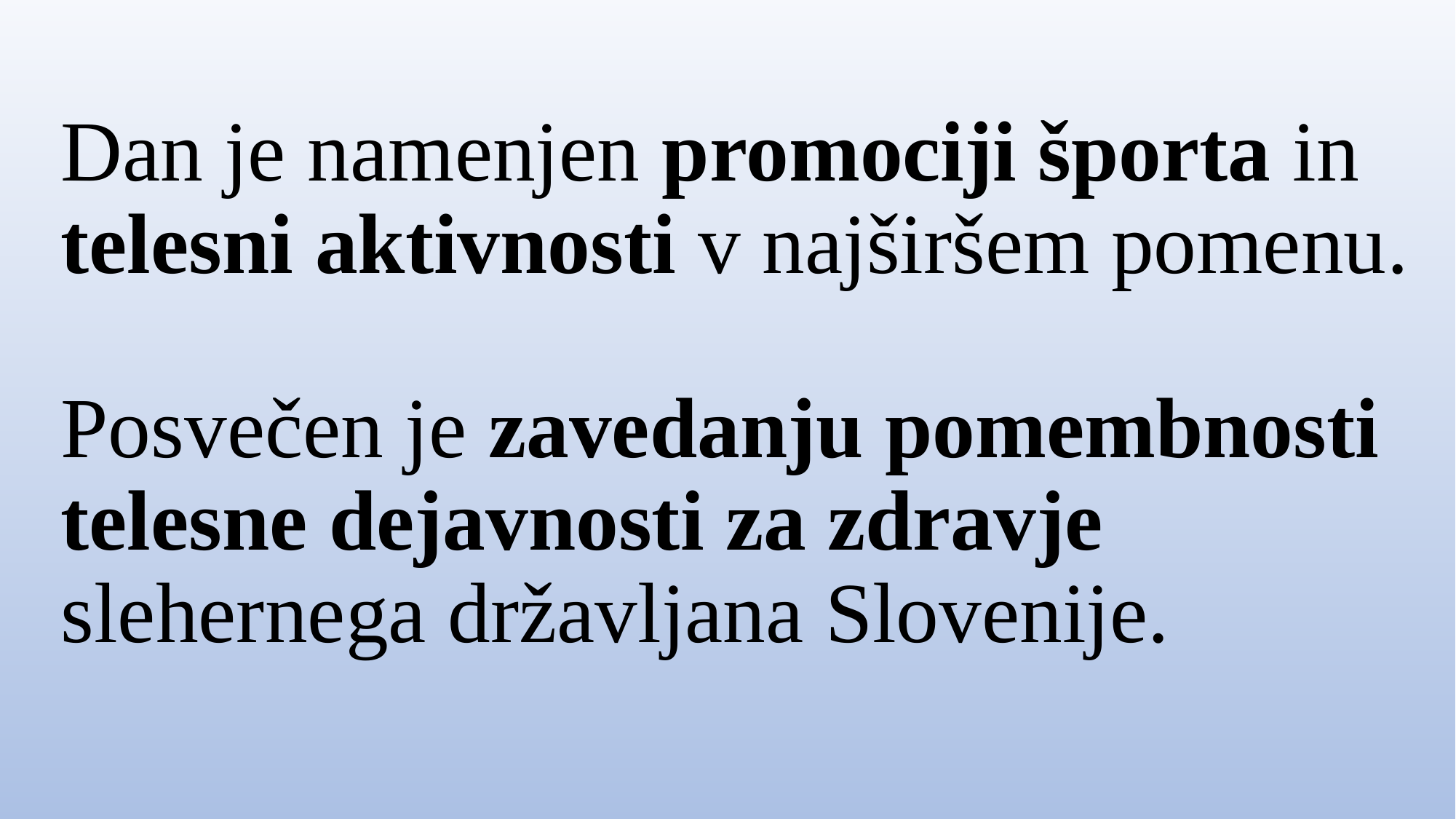

# Dan je namenjen promociji športa in telesni aktivnosti v najširšem pomenu. Posvečen je zavedanju pomembnosti telesne dejavnosti za zdravje slehernega državljana Slovenije.